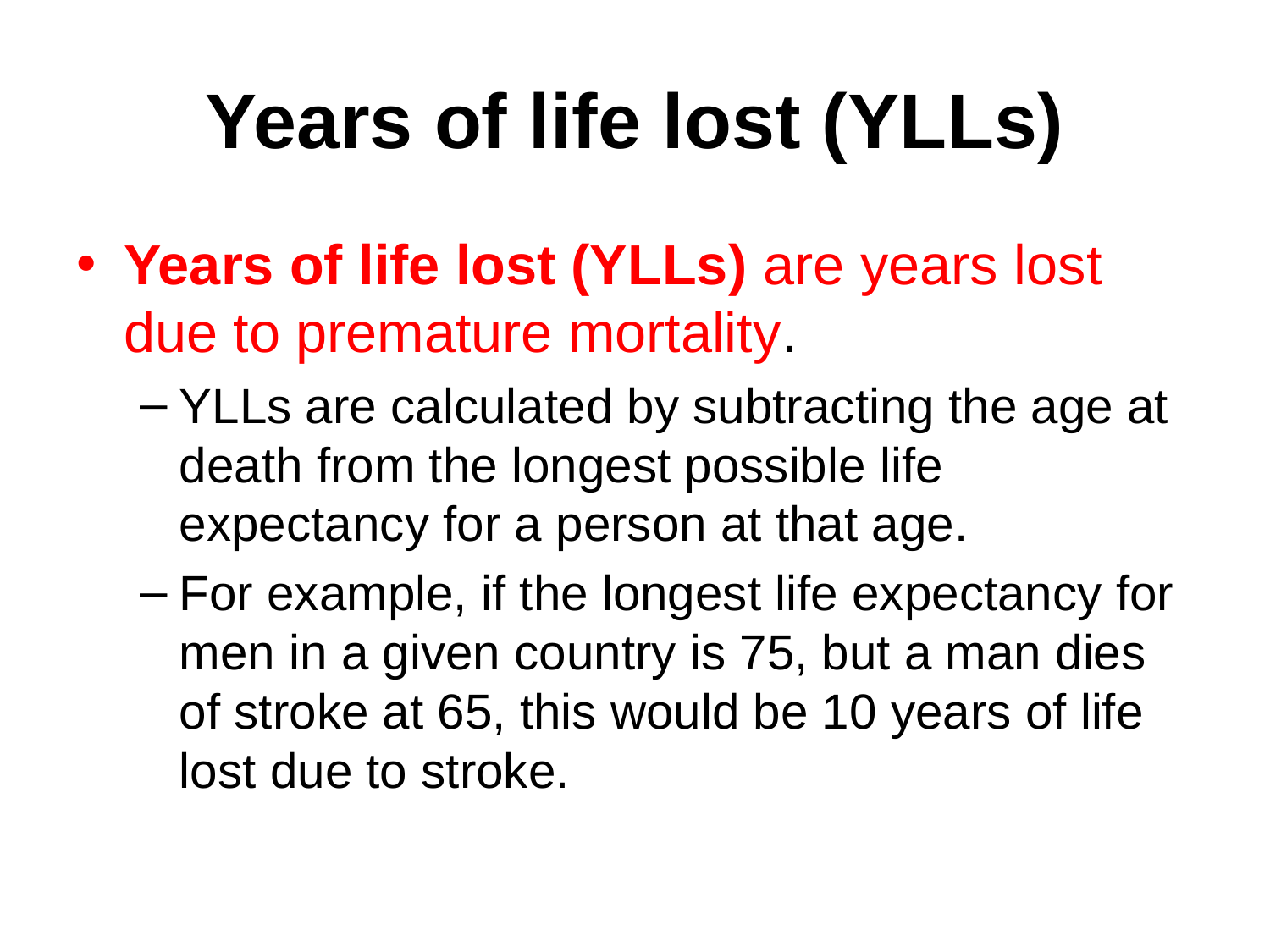

# Years of life lost (YLLs)
Years of life lost (YLLs) are years lost due to premature mortality.
YLLs are calculated by subtracting the age at death from the longest possible life expectancy for a person at that age.
For example, if the longest life expectancy for men in a given country is 75, but a man dies of stroke at 65, this would be 10 years of life lost due to stroke.